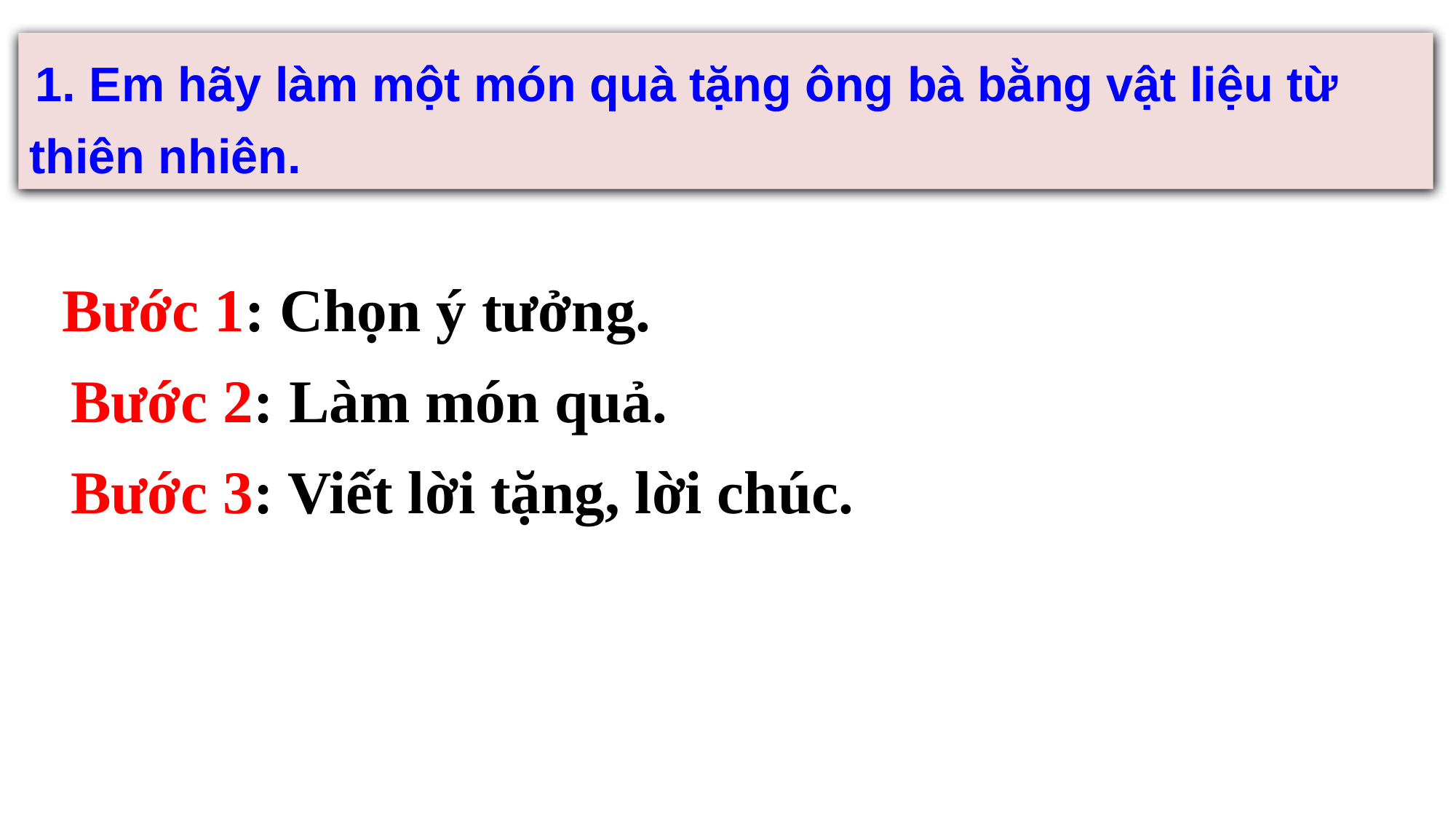

1. Em hãy làm một món quà tặng ông bà bằng vật liệu từ thiên nhiên.
 Bước 1: Chọn ý tưởng.
 Bước 2: Làm món quả.
 Bước 3: Viết lời tặng, lời chúc.